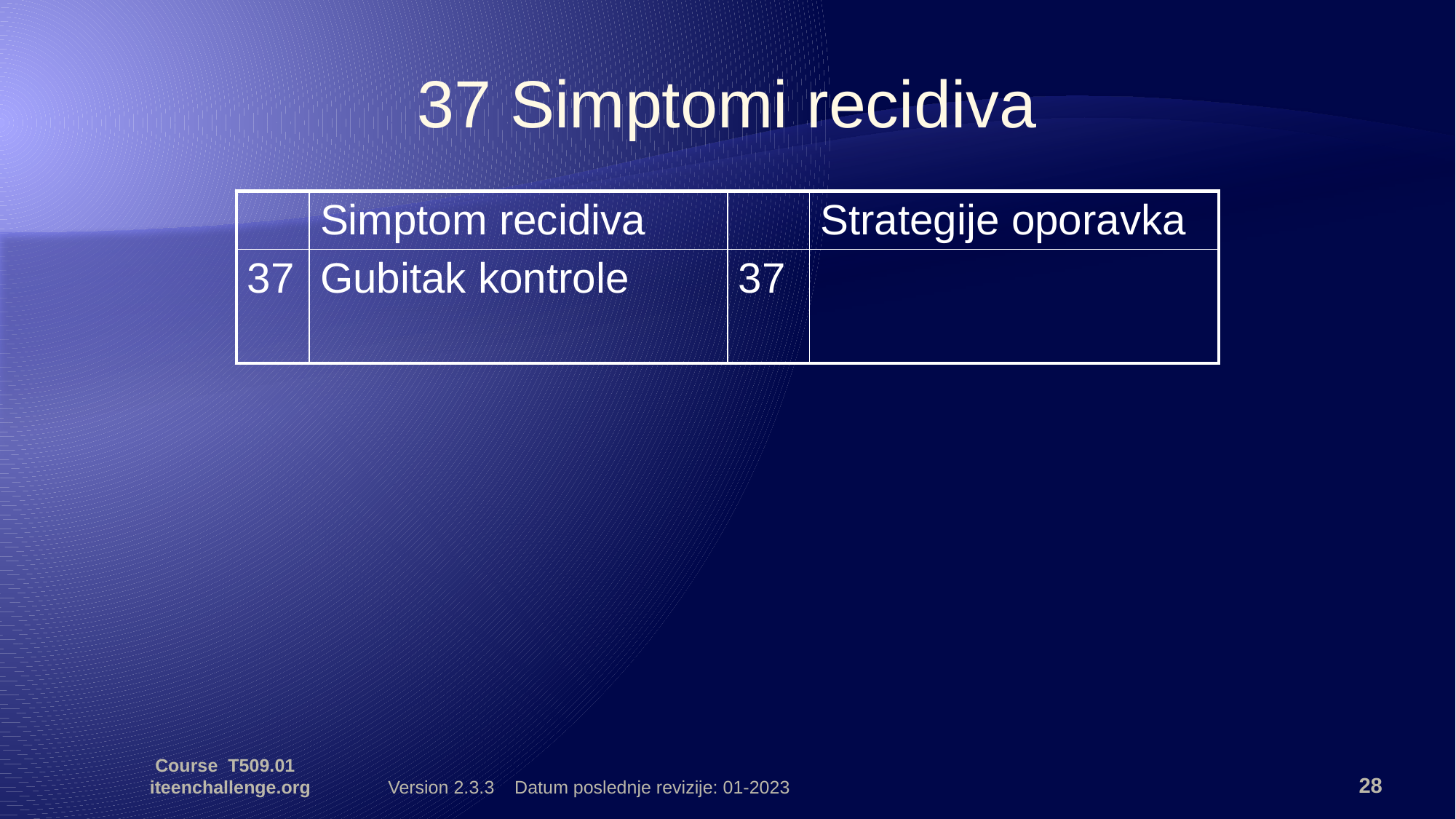

37 Simptomi recidiva
|  | Simptom recidiva |  | Strategije oporavka |
| --- | --- | --- | --- |
| 37 | Gubitak kontrole | 37 |  |
Course  T509.01   iteenchallenge.org
Version 2.3.3    Datum poslednje revizije: 01-2023
28